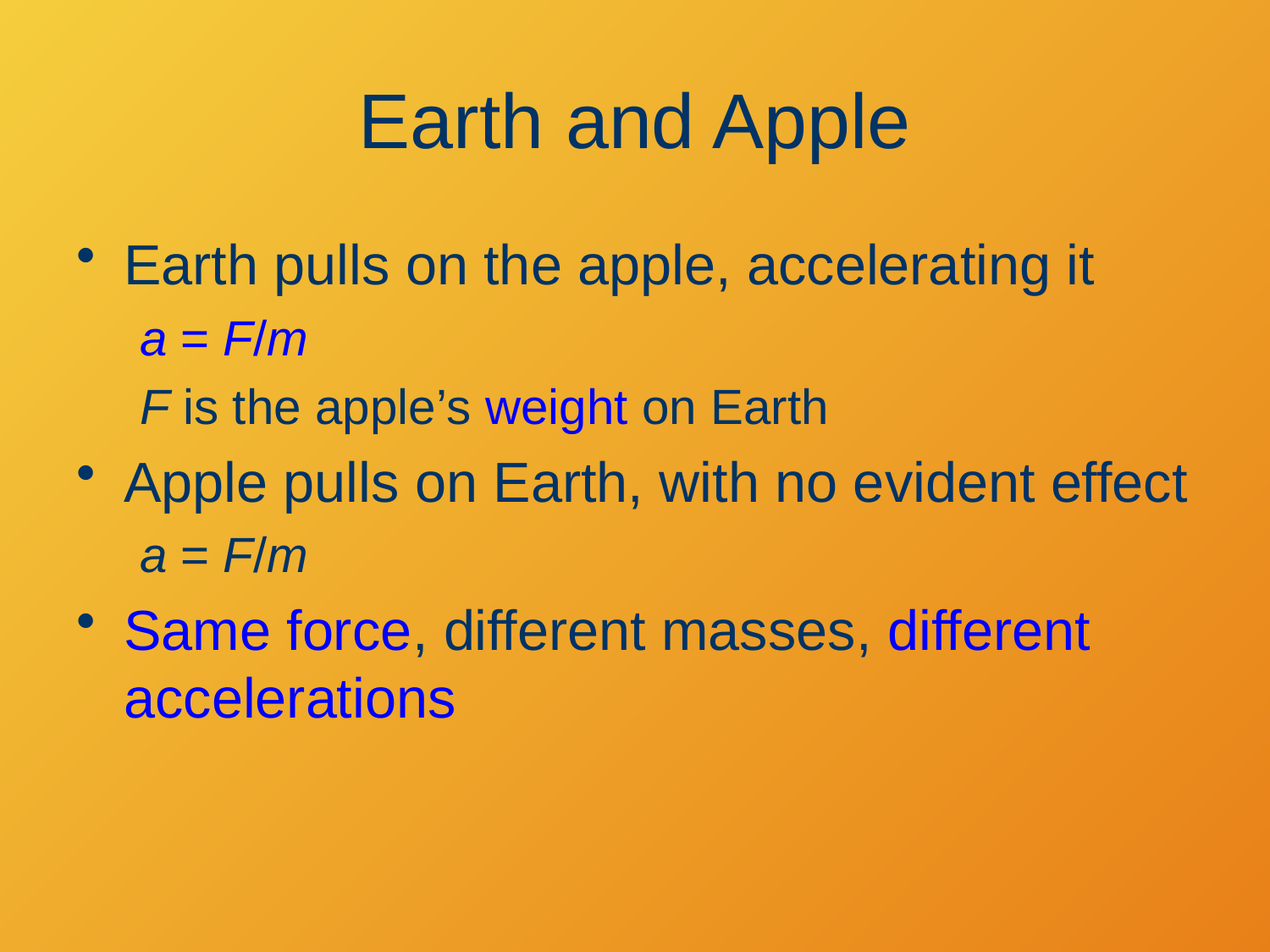

# Earth and Apple
Earth pulls on the apple, accelerating it
a = F/m
F is the apple’s weight on Earth
Apple pulls on Earth, with no evident effect
a = F/m
Same force, different masses, different accelerations